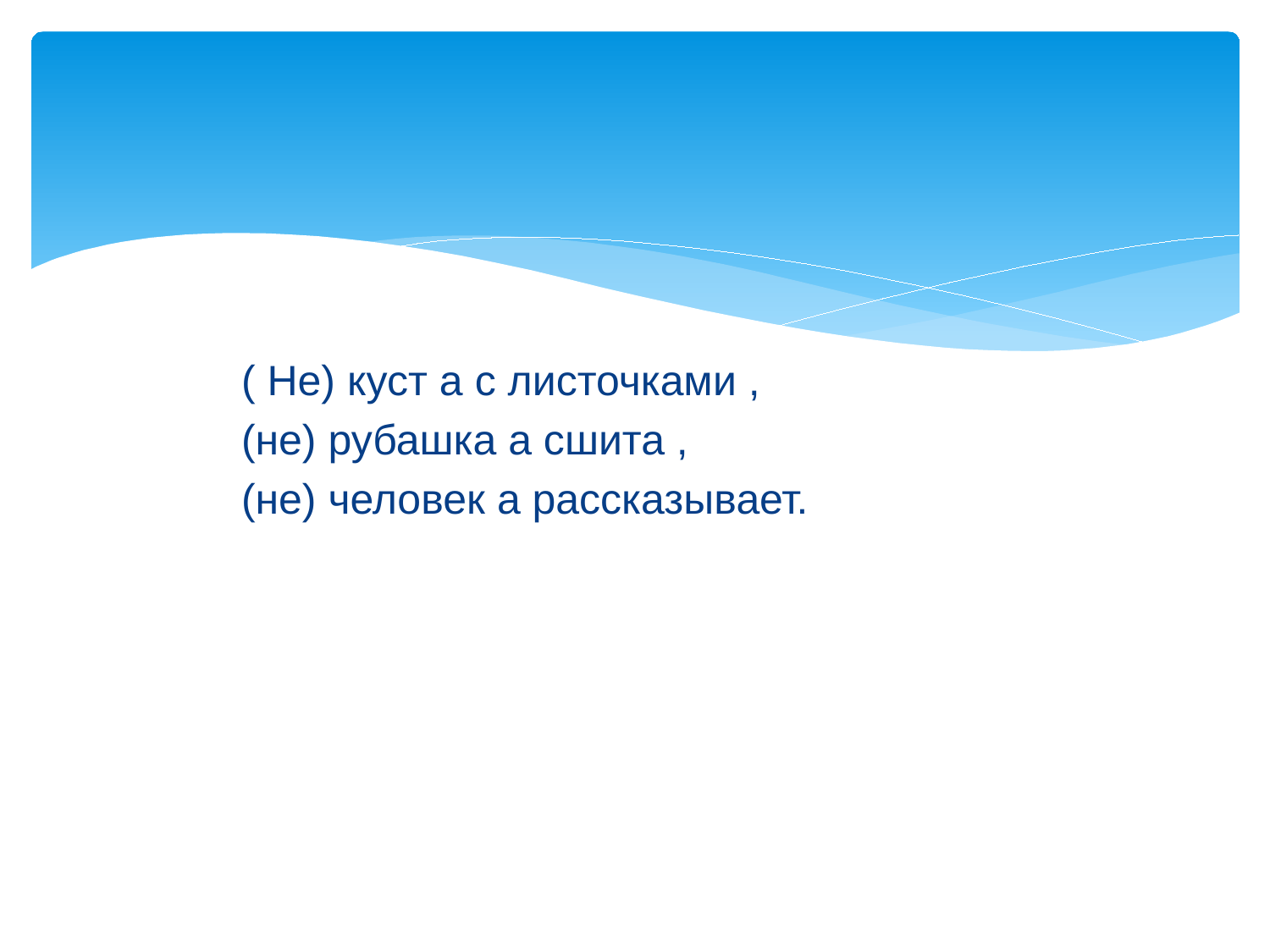

( Не) куст а с листочками ,
(не) рубашка а сшита ,
(не) человек а рассказывает.